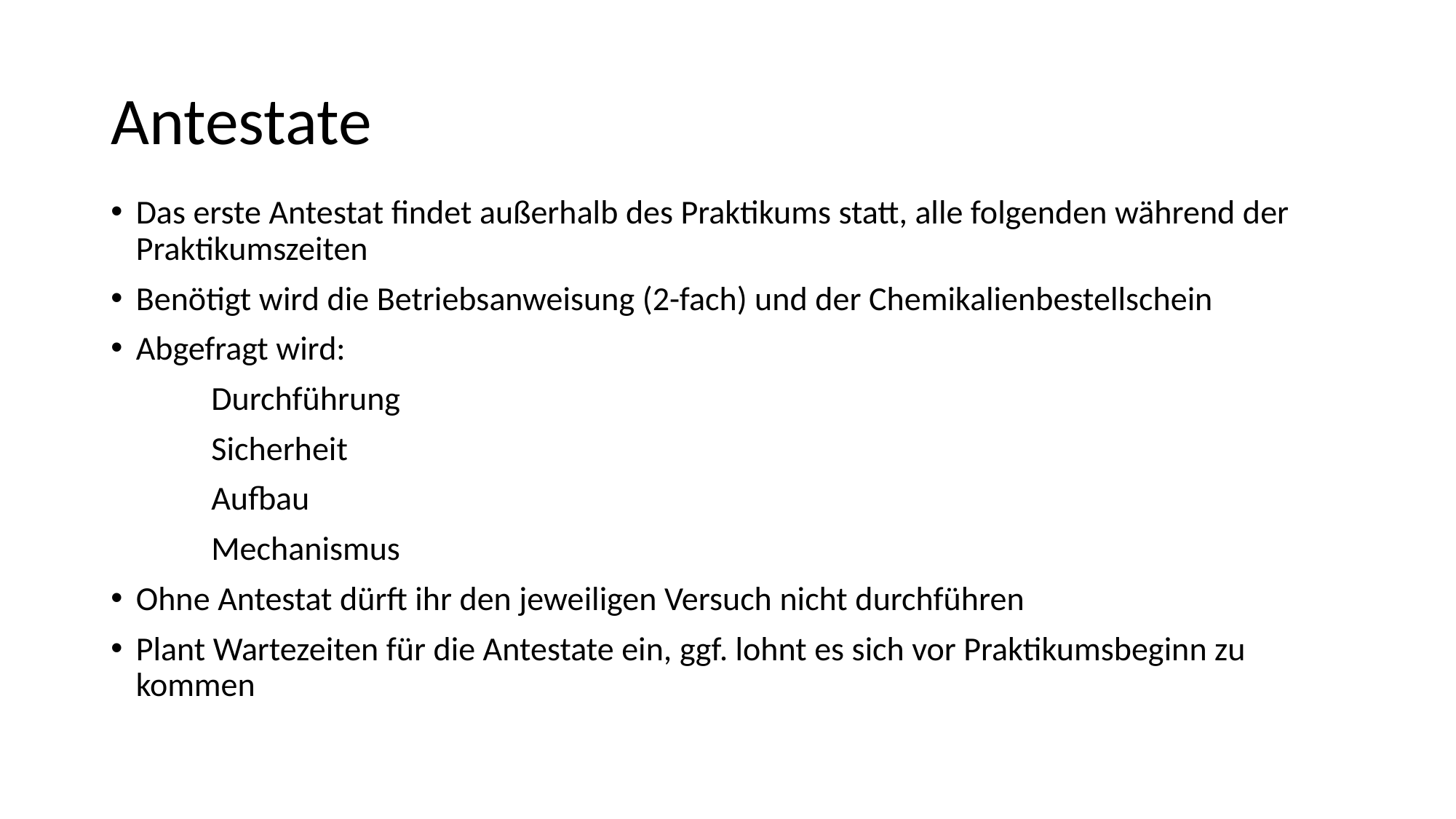

# Antestate
Das erste Antestat findet außerhalb des Praktikums statt, alle folgenden während der Praktikumszeiten
Benötigt wird die Betriebsanweisung (2-fach) und der Chemikalienbestellschein
Abgefragt wird:
	Durchführung
	Sicherheit
	Aufbau
	Mechanismus
Ohne Antestat dürft ihr den jeweiligen Versuch nicht durchführen
Plant Wartezeiten für die Antestate ein, ggf. lohnt es sich vor Praktikumsbeginn zu kommen